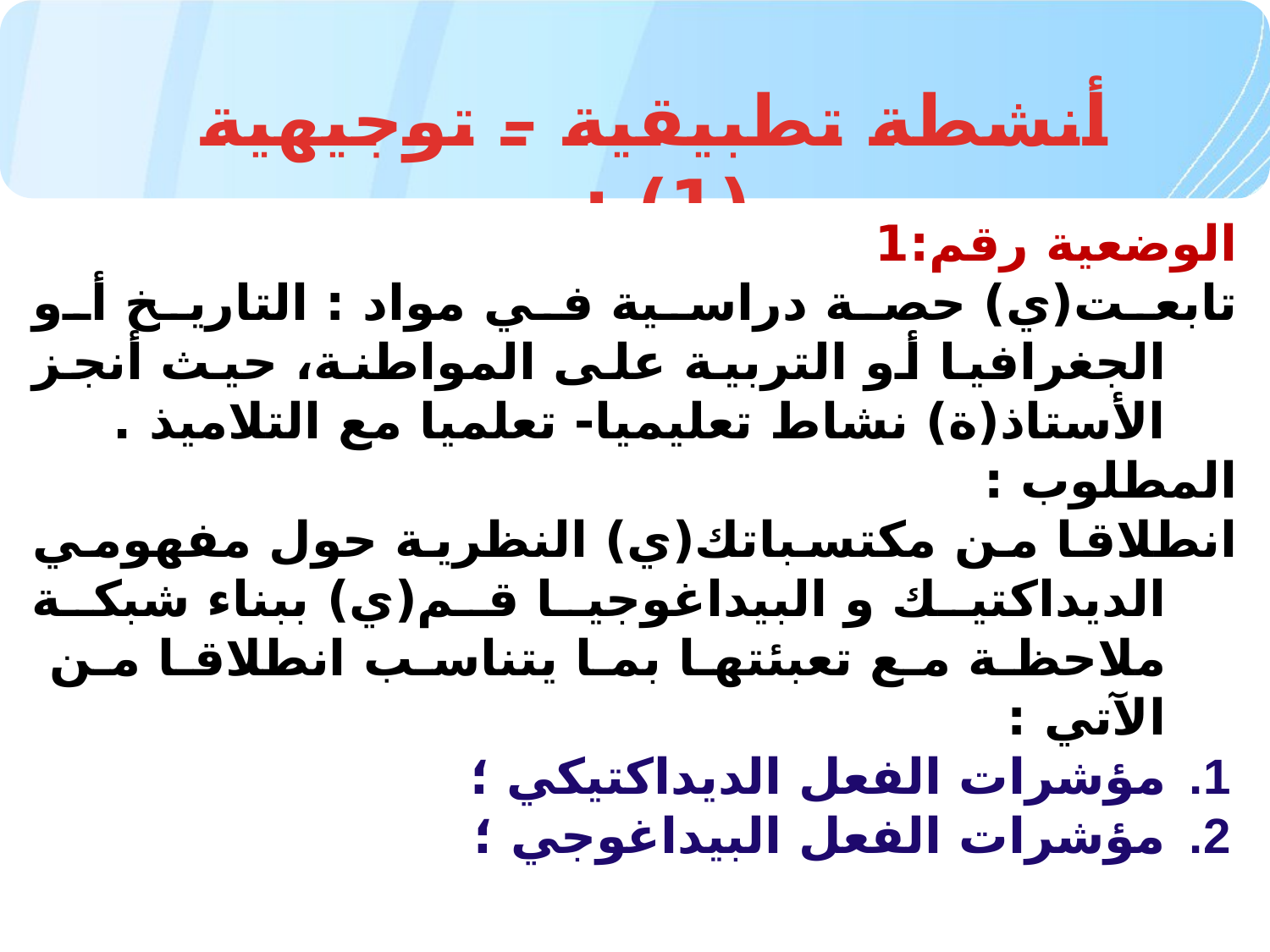

أنشطة تطبيقية – توجيهية (1) :
الوضعية رقم:1
تابعت(ي) حصة دراسية في مواد : التاريخ أو الجغرافيا أو التربية على المواطنة، حيث أنجز الأستاذ(ة) نشاط تعليميا- تعلميا مع التلاميذ .
المطلوب :
انطلاقا من مكتسباتك(ي) النظرية حول مفهومي الديداكتيك و البيداغوجيا قم(ي) ببناء شبكة ملاحظة مع تعبئتها بما يتناسب انطلاقا من  الآتي :
مؤشرات الفعل الديداكتيكي ؛
مؤشرات الفعل البيداغوجي ؛